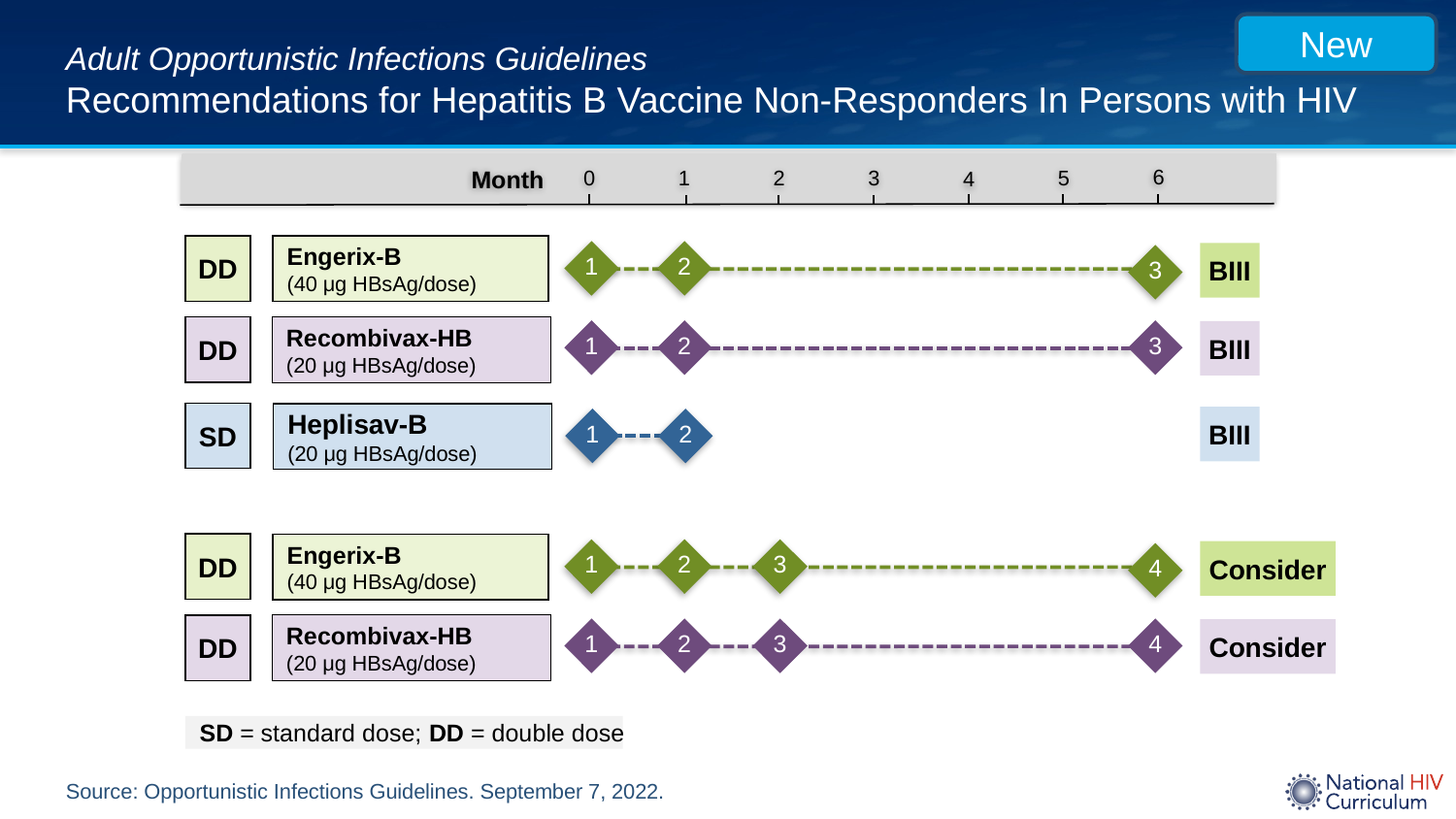

# Adult Opportunistic Infections Guidelines Recommendations for Hepatitis B Vaccine Non-Responders In Persons with HIV
New
6
0

1
2
3
5
4

Month
DD
Engerix-B
(40 μg HBsAg/dose)
1
2
BIII
3
DD
Recombivax-HB
(20 μg HBsAg/dose)
1
2
3
BIII
SD
Heplisav-B
(20 μg HBsAg/dose)
1
2
BIII
DD
Engerix-B
(40 μg HBsAg/dose)
1
2
3
Consider
4
DD
Recombivax-HB
(20 μg HBsAg/dose)
1
2
3
4
Consider
SD = standard dose; DD = double dose
Source: Opportunistic Infections Guidelines. September 7, 2022.